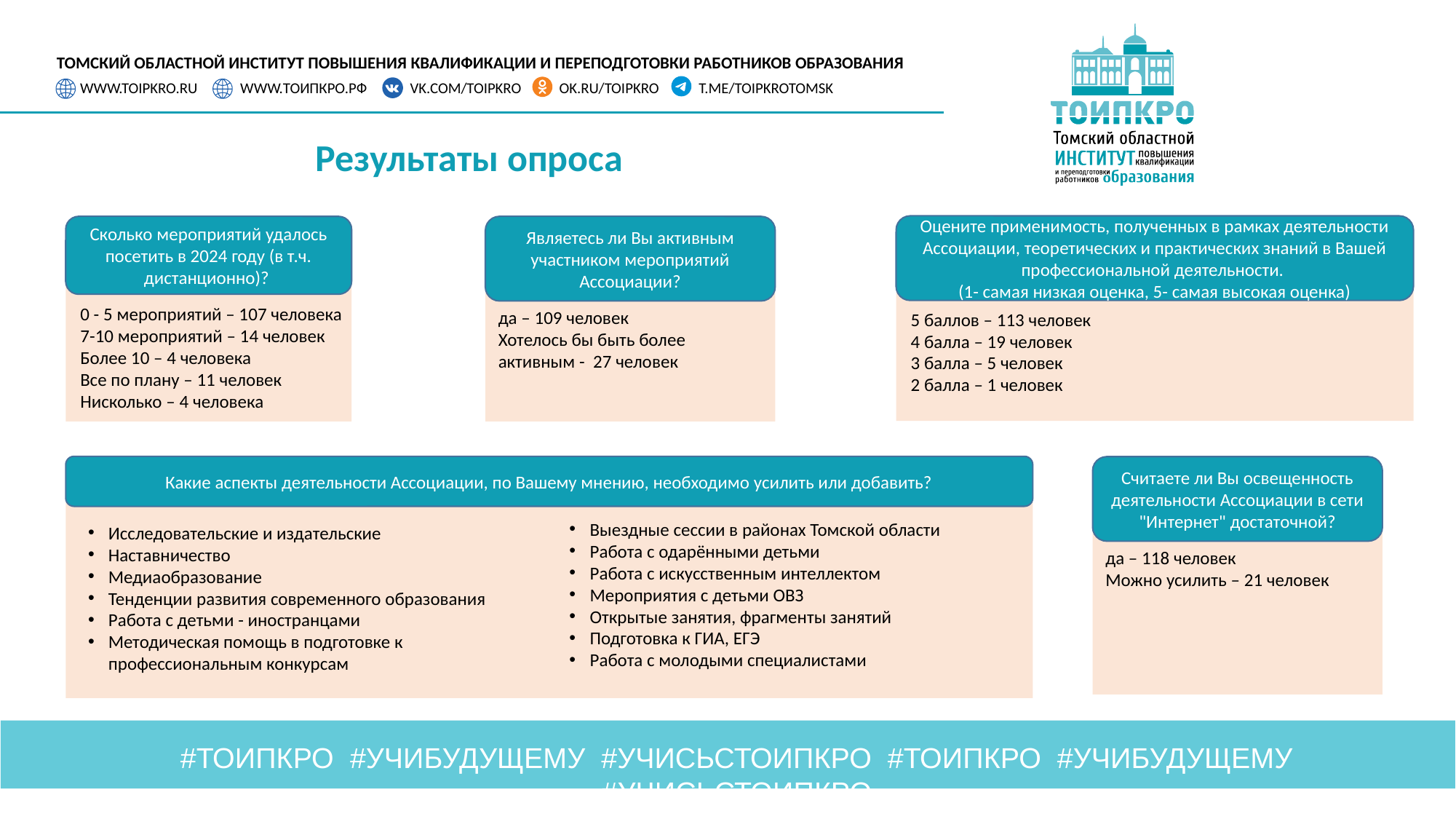

ТОМСКИЙ ОБЛАСТНОЙ ИНСТИТУТ ПОВЫШЕНИЯ КВАЛИФИКАЦИИ И ПЕРЕПОДГОТОВКИ РАБОТНИКОВ ОБРАЗОВАНИЯ

WWW.TOIPKRO.RU

WWW.ТОИПКРО.РФ
 VK.COM/TOIPKRO
OK.RU/TOIPKRO
T.ME/TOIPKROTOMSK
Результаты опроса

Оцените применимость, полученных в рамках деятельности Ассоциации, теоретических и практических знаний в Вашей профессиональной деятельности.
(1- самая низкая оценка, 5- самая высокая оценка)

5 баллов – 113 человек
4 балла – 19 человек
3 балла – 5 человек
2 балла – 1 человек
Сколько мероприятий удалось посетить в 2024 году (в т.ч. дистанционно)?
Являетесь ли Вы активным участником мероприятий Ассоциации?

да – 109 человек
Хотелось бы быть более активным -  27 человек

0 - 5 мероприятий – 107 человека
7-10 мероприятий – 14 человек
Более 10 – 4 человека
Все по плану – 11 человек
Нисколько – 4 человека
Какие аспекты деятельности Ассоциации, по Вашему мнению, необходимо усилить или добавить?

Исследовательские и издательские
Наставничество
Медиаобразование
Тенденции развития современного образования
Работа с детьми - иностранцами
Методическая помощь в подготовке к профессиональным конкурсам
Выездные сессии в районах Томской области
Работа с одарёнными детьми
Работа с искусственным интеллектом
Мероприятия с детьми ОВЗ
Открытые занятия, фрагменты занятий
Подготовка к ГИА, ЕГЭ
Работа с молодыми специалистами
Считаете ли Вы освещенность деятельности Ассоциации в сети "Интернет" достаточной?

да – 118 человек
Можно усилить – 21 человек

#ТОИПКРО  #УЧИБУДУЩЕМУ  #УЧИСЬСТОИПКРО  #ТОИПКРО  #УЧИБУДУЩЕМУ #УЧИСЬСТОИПКРО